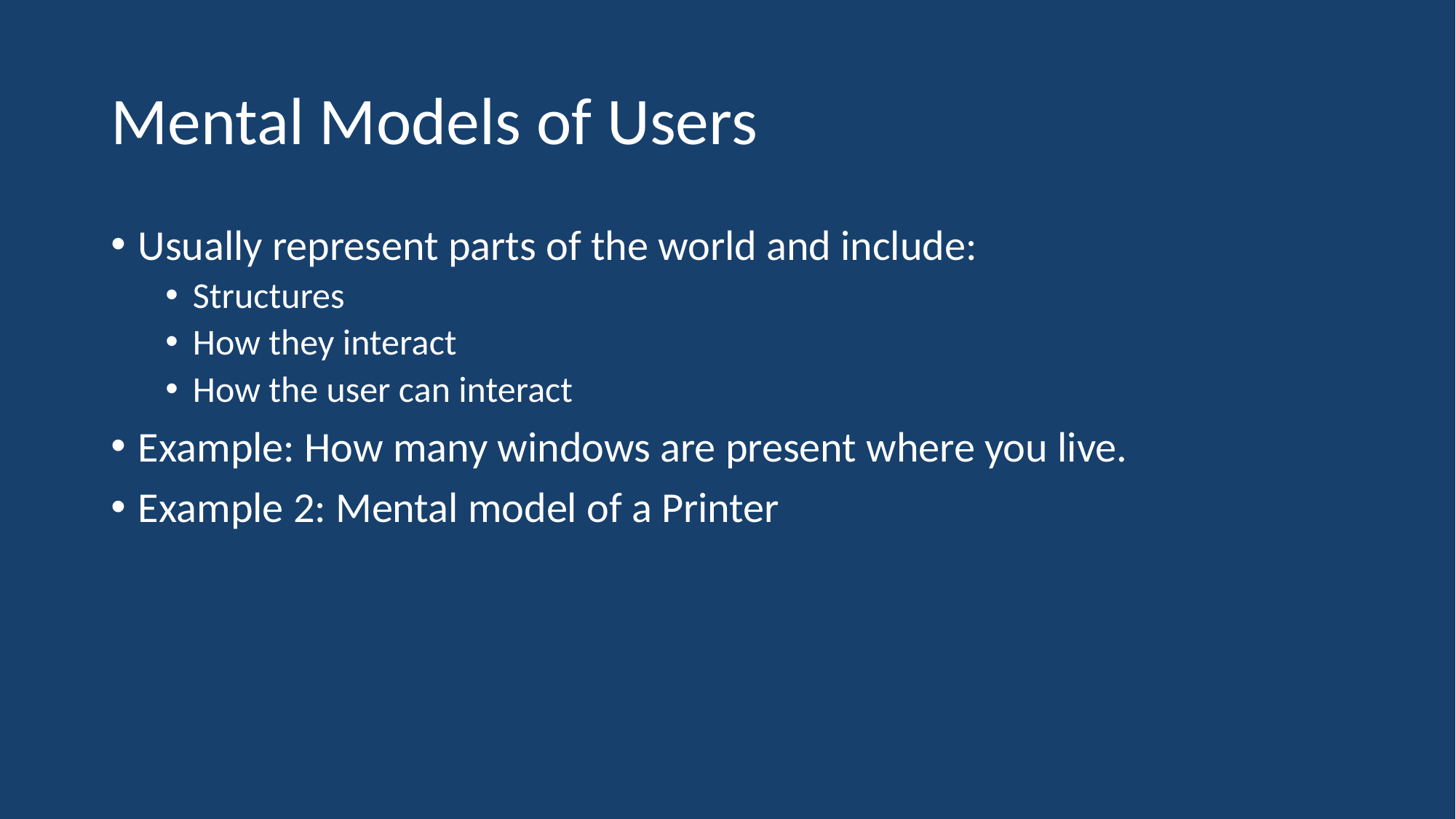

# Mental Models of Users
Usually represent parts of the world and include:
Structures
How they interact
How the user can interact
Example: How many windows are present where you live.
Example 2: Mental model of a Printer